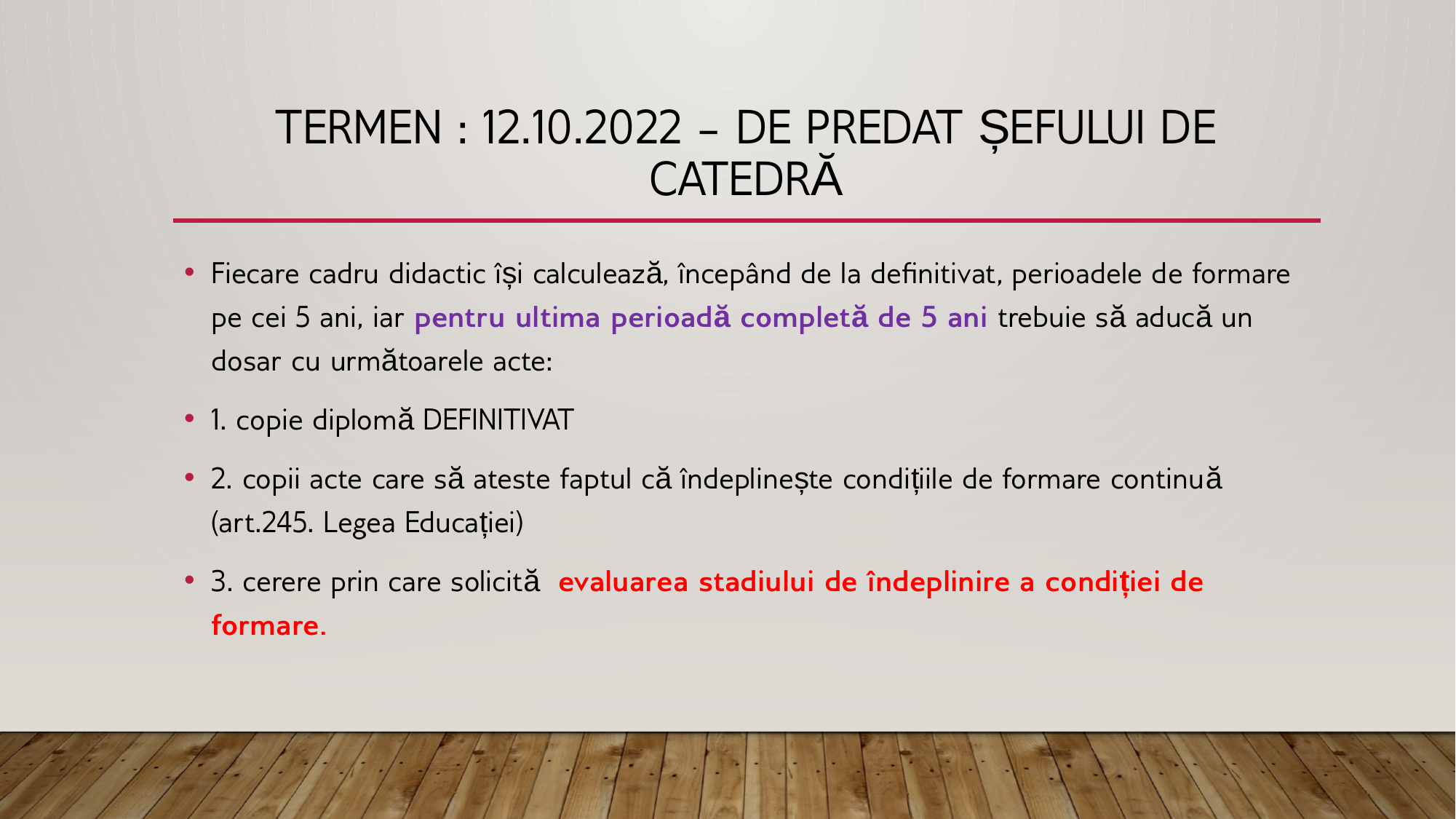

# Termen : 12.10.2022 – DE PREDAT Șefului de catedră
Fiecare cadru didactic își calculează, începând de la definitivat, perioadele de formare pe cei 5 ani, iar pentru ultima perioadă completă de 5 ani trebuie să aducă un dosar cu următoarele acte:
1. copie diplomă DEFINITIVAT
2. copii acte care să ateste faptul că îndeplinește condițiile de formare continuă (art.245. Legea Educației)
3. cerere prin care solicită  evaluarea stadiului de îndeplinire a condiției de formare.